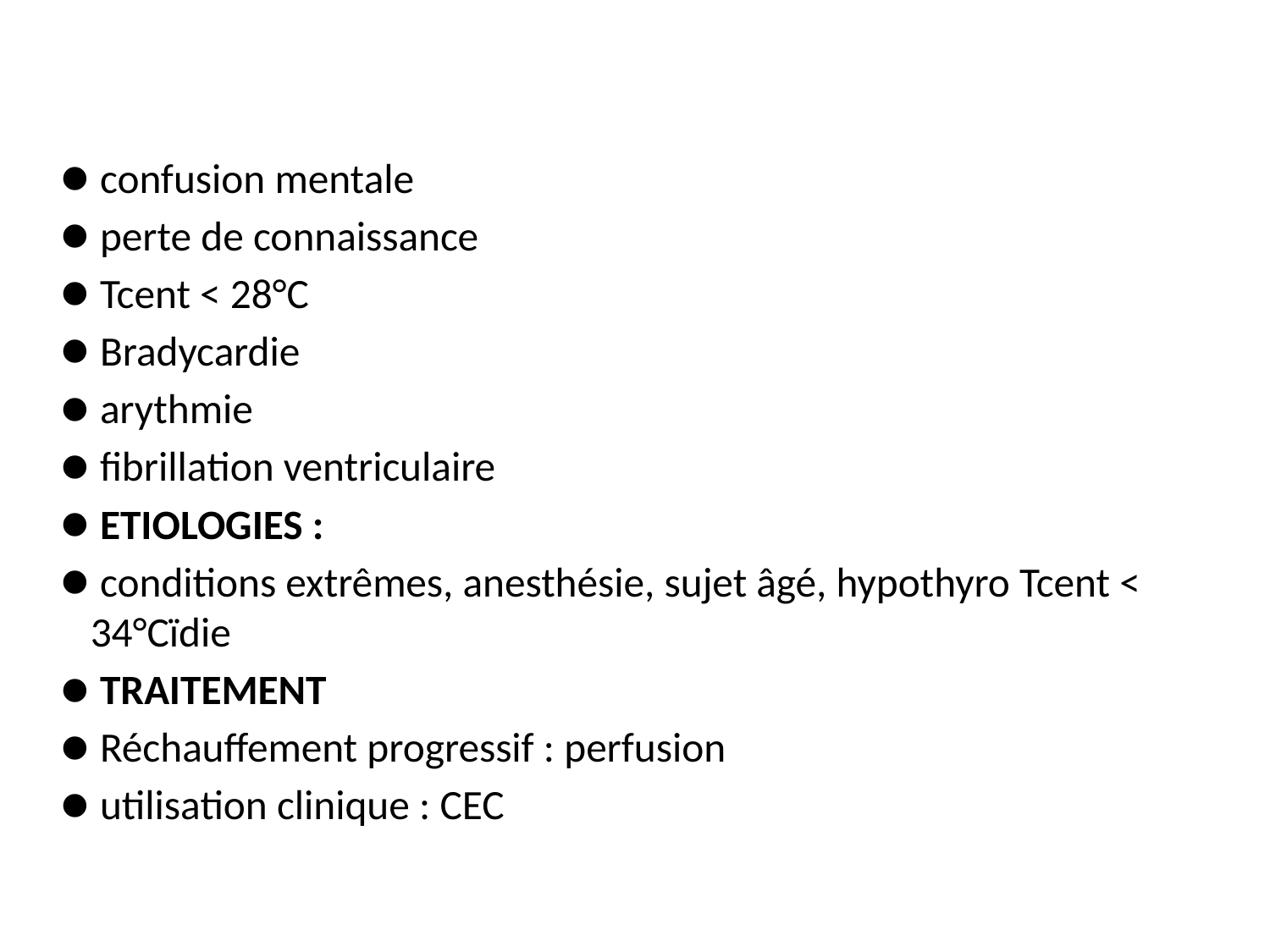

confusion mentale
 perte de connaissance
 Tcent < 28°C
 Bradycardie
 arythmie
 fibrillation ventriculaire
 ETIOLOGIES :
 conditions extrêmes, anesthésie, sujet âgé, hypothyro Tcent < 34°Cïdie
 TRAITEMENT
 Réchauffement progressif : perfusion
 utilisation clinique : CEC